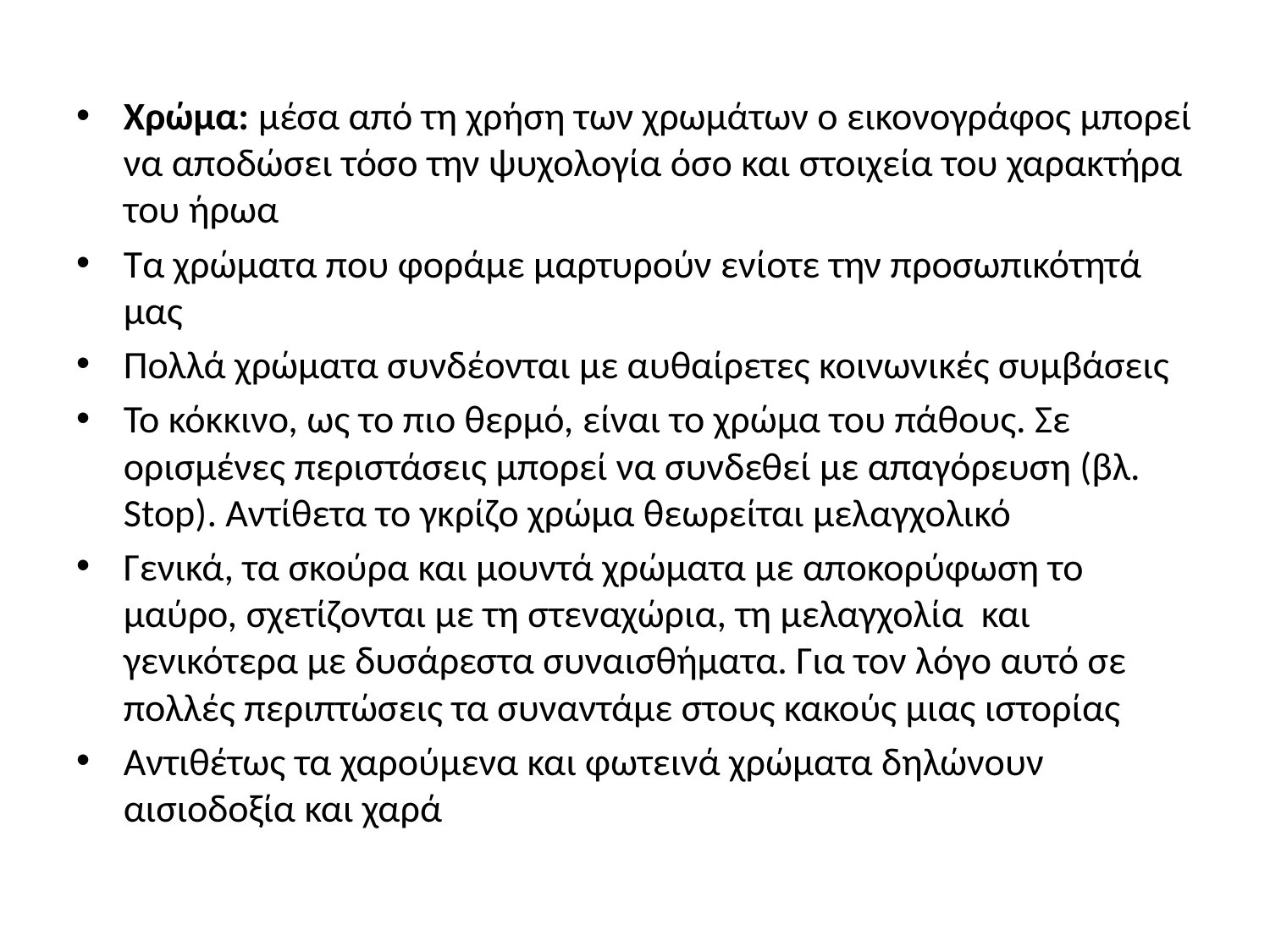

Χρώμα: μέσα από τη χρήση των χρωμάτων ο εικονογράφος μπορεί να αποδώσει τόσο την ψυχολογία όσο και στοιχεία του χαρακτήρα του ήρωα
Τα χρώματα που φοράμε μαρτυρούν ενίοτε την προσωπικότητά μας
Πολλά χρώματα συνδέονται με αυθαίρετες κοινωνικές συμβάσεις
Το κόκκινο, ως το πιο θερμό, είναι το χρώμα του πάθους. Σε ορισμένες περιστάσεις μπορεί να συνδεθεί με απαγόρευση (βλ. Stop). Αντίθετα το γκρίζο χρώμα θεωρείται μελαγχολικό
Γενικά, τα σκούρα και μουντά χρώματα με αποκορύφωση το μαύρο, σχετίζονται με τη στεναχώρια, τη μελαγχολία  και γενικότερα με δυσάρεστα συναισθήματα. Για τον λόγο αυτό σε πολλές περιπτώσεις τα συναντάμε στους κακούς μιας ιστορίας
Αντιθέτως τα χαρούμενα και φωτεινά χρώματα δηλώνουν αισιοδοξία και χαρά